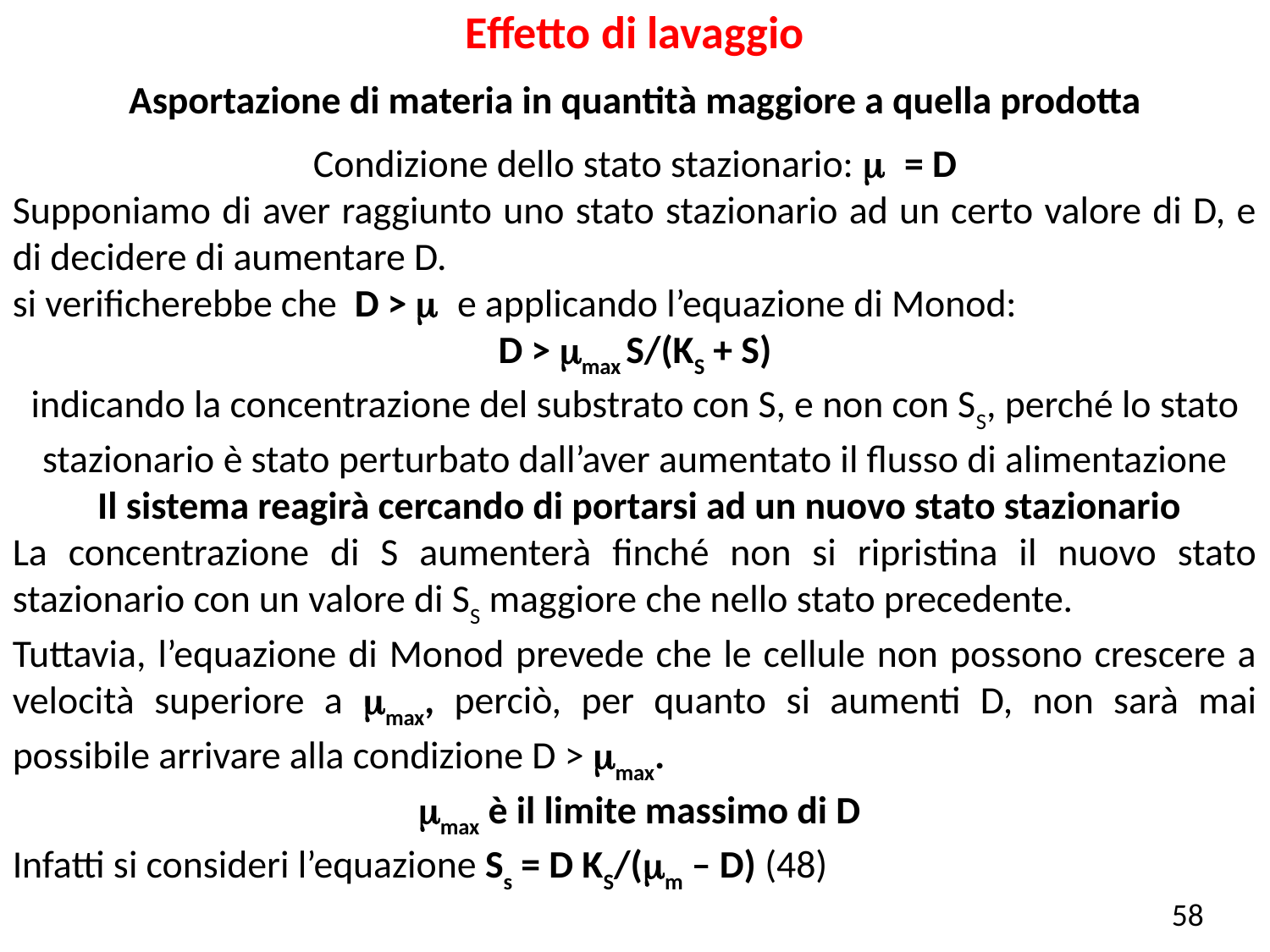

Effetto di lavaggio

Asportazione di materia in quantità maggiore a quella prodotta

Condizione dello stato stazionario: μ = D
Supponiamo di aver raggiunto uno stato stazionario ad un certo valore di D, e di decidere di aumentare D.
si verificherebbe che  D > μ e applicando l’equazione di Monod:
D > μmax S/(KS + S)
indicando la concentrazione del substrato con S, e non con SS, perché lo stato stazionario è stato perturbato dall’aver aumentato il flusso di alimentazione
 Il sistema reagirà cercando di portarsi ad un nuovo stato stazionario
La concentrazione di S aumenterà finché non si ripristina il nuovo stato stazionario con un valore di SS maggiore che nello stato precedente.
Tuttavia, l’equazione di Monod prevede che le cellule non possono crescere a velocità superiore a μmax, perciò, per quanto si aumenti D, non sarà mai possibile arrivare alla condizione D > μmax.
 μmax è il limite massimo di D
Infatti si consideri l’equazione Ss = D KS/(μm – D) (48)
58